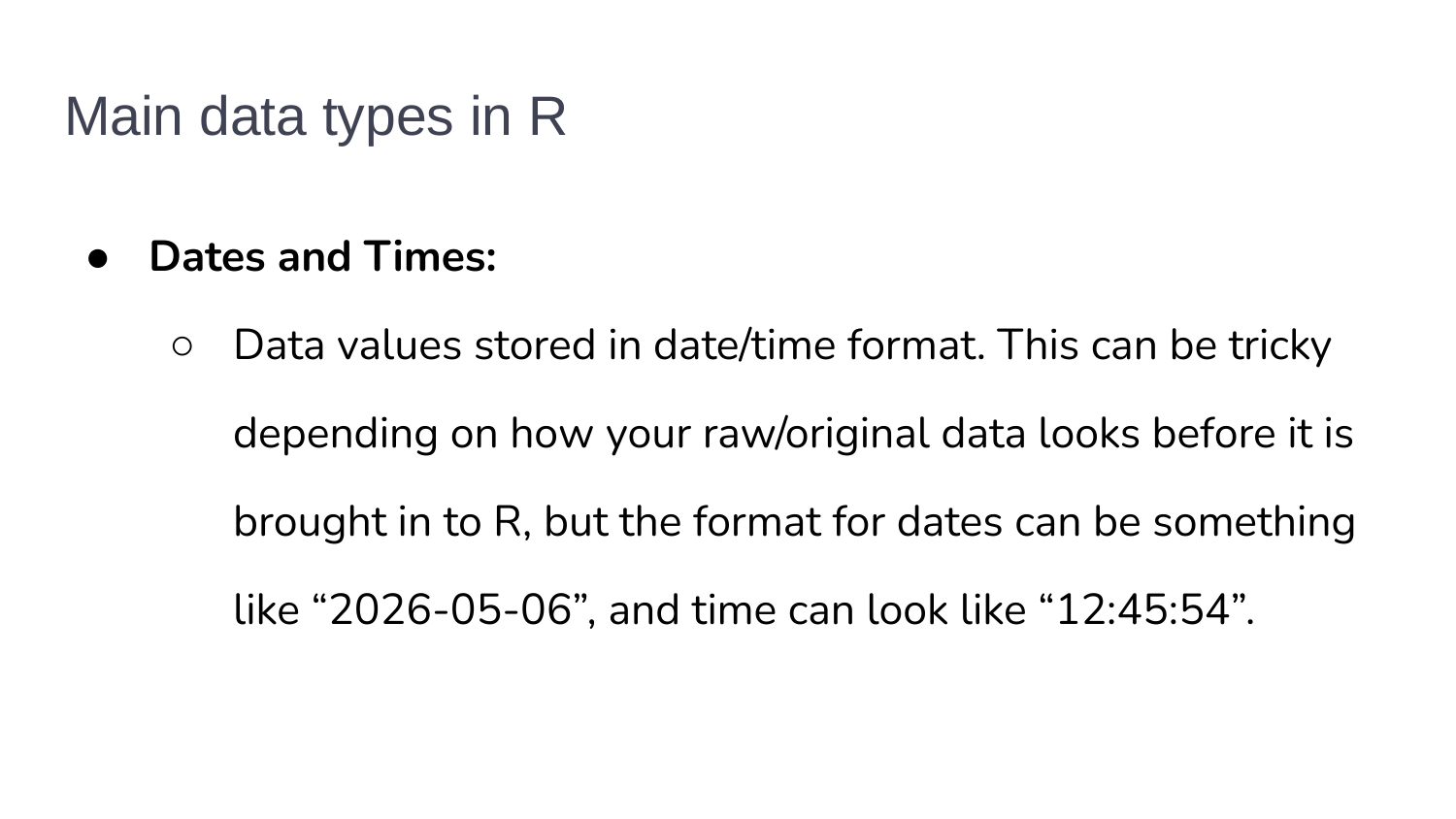

# Main data types in R
Dates and Times:
Data values stored in date/time format. This can be tricky depending on how your raw/original data looks before it is brought in to R, but the format for dates can be something like “2026-05-06”, and time can look like “12:45:54”.